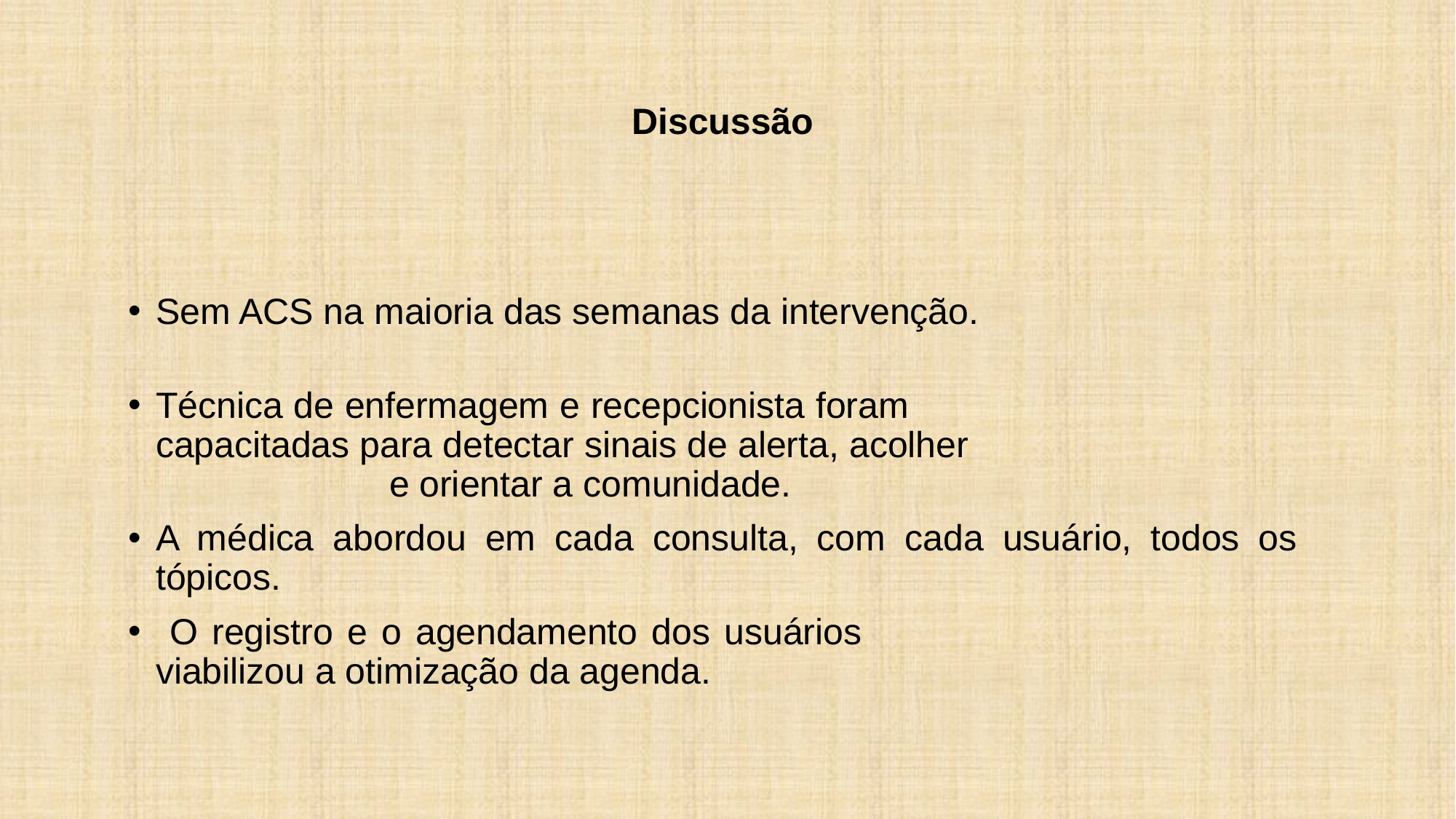

# Discussão
Sem ACS na maioria das semanas da intervenção.
Técnica de enfermagem e recepcionista foram                                     capacitadas para detectar sinais de alerta, acolher                                                        e orientar a comunidade.
A médica abordou em cada consulta, com cada usuário, todos os tópicos.
 O registro e o agendamento dos usuários                                viabilizou a otimização da agenda.